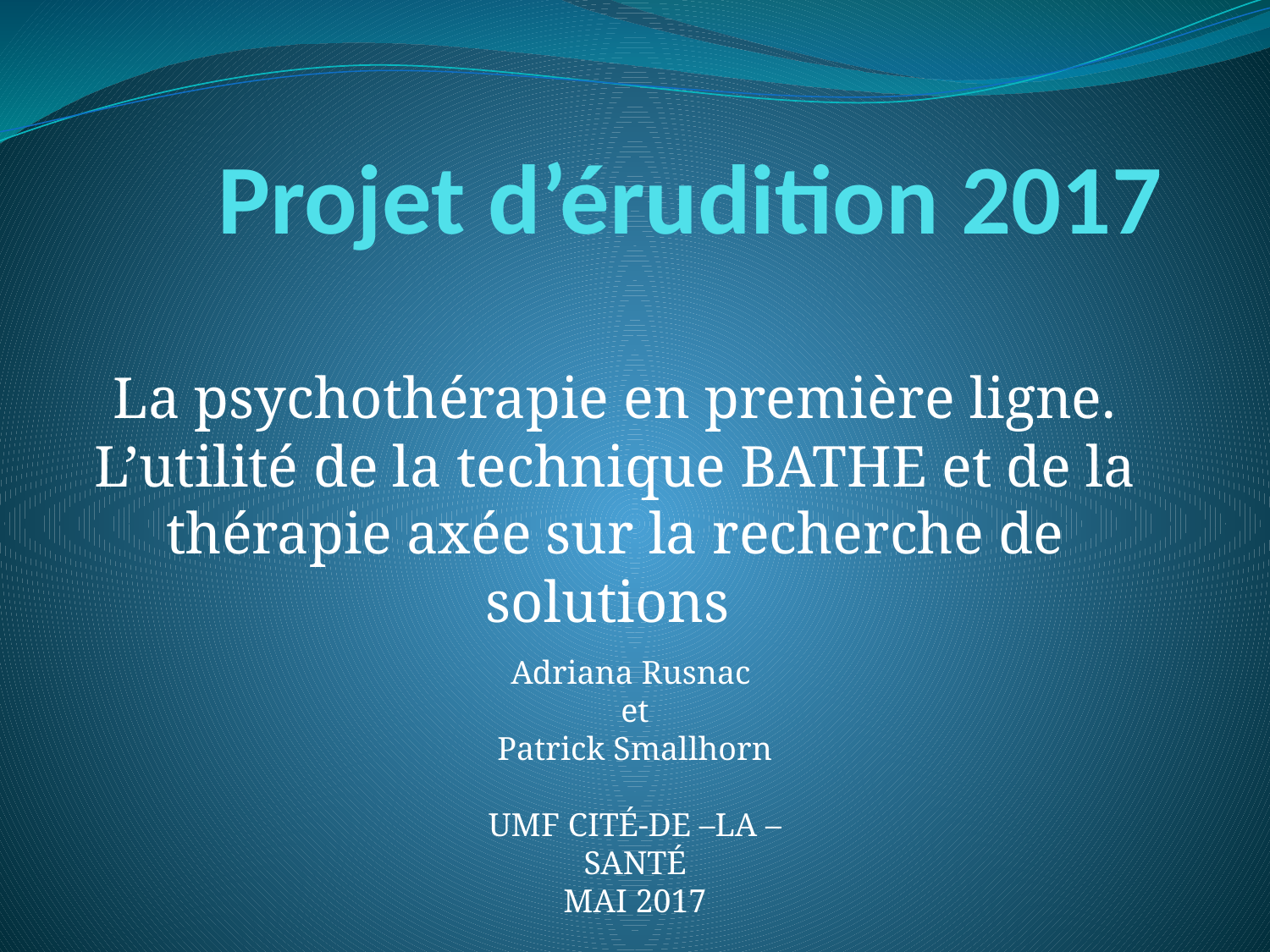

# Projet d’érudition 2017
La psychothérapie en première ligne. L’utilité de la technique BATHE et de la thérapie axée sur la recherche de solutions
Adriana Rusnac
et
Patrick Smallhorn

UMF CITÉ-DE –LA –SANTÉ
MAI 2017